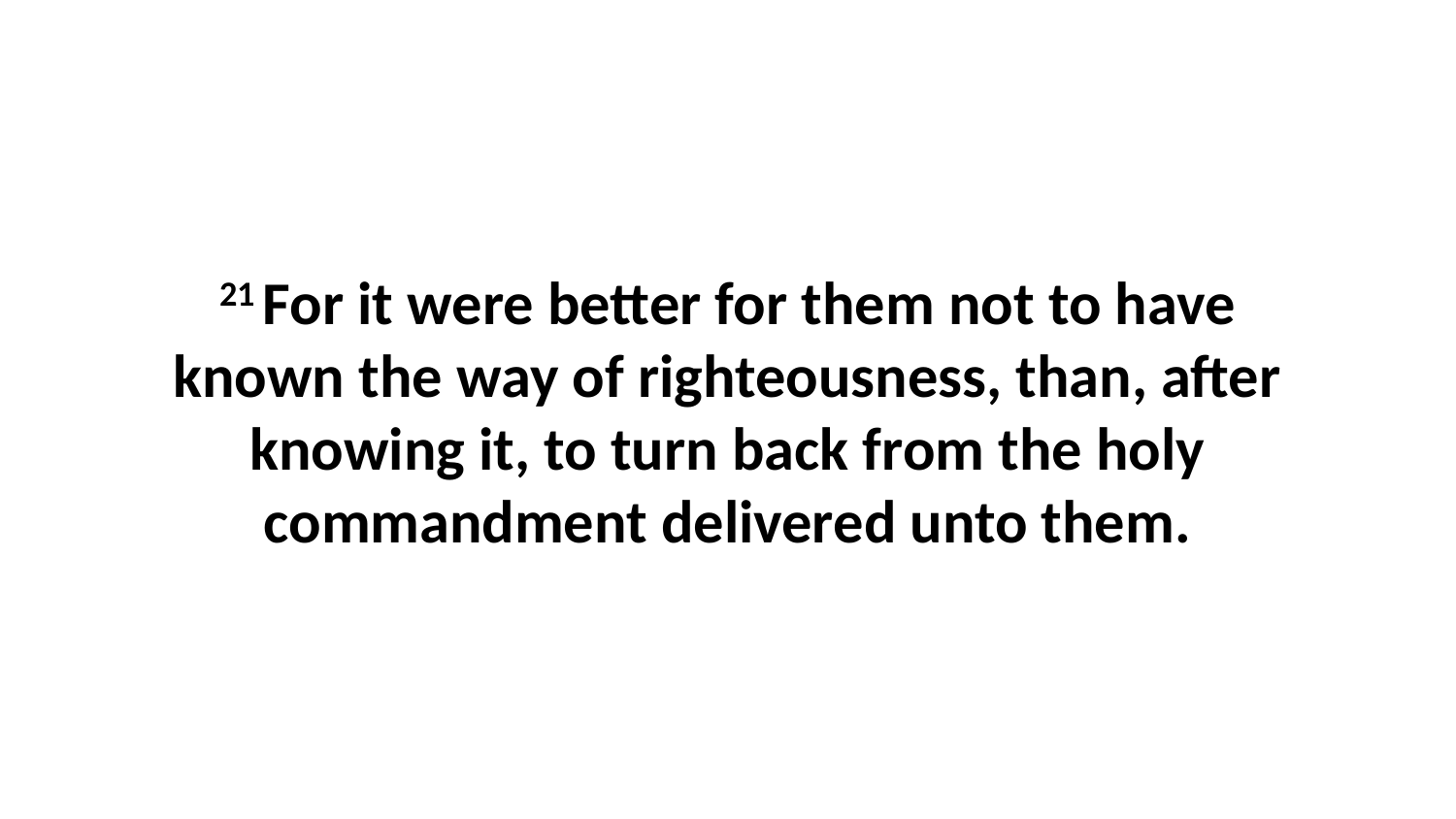

21 For it were better for them not to have known the way of righteousness, than, after knowing it, to turn back from the holy commandment delivered unto them.